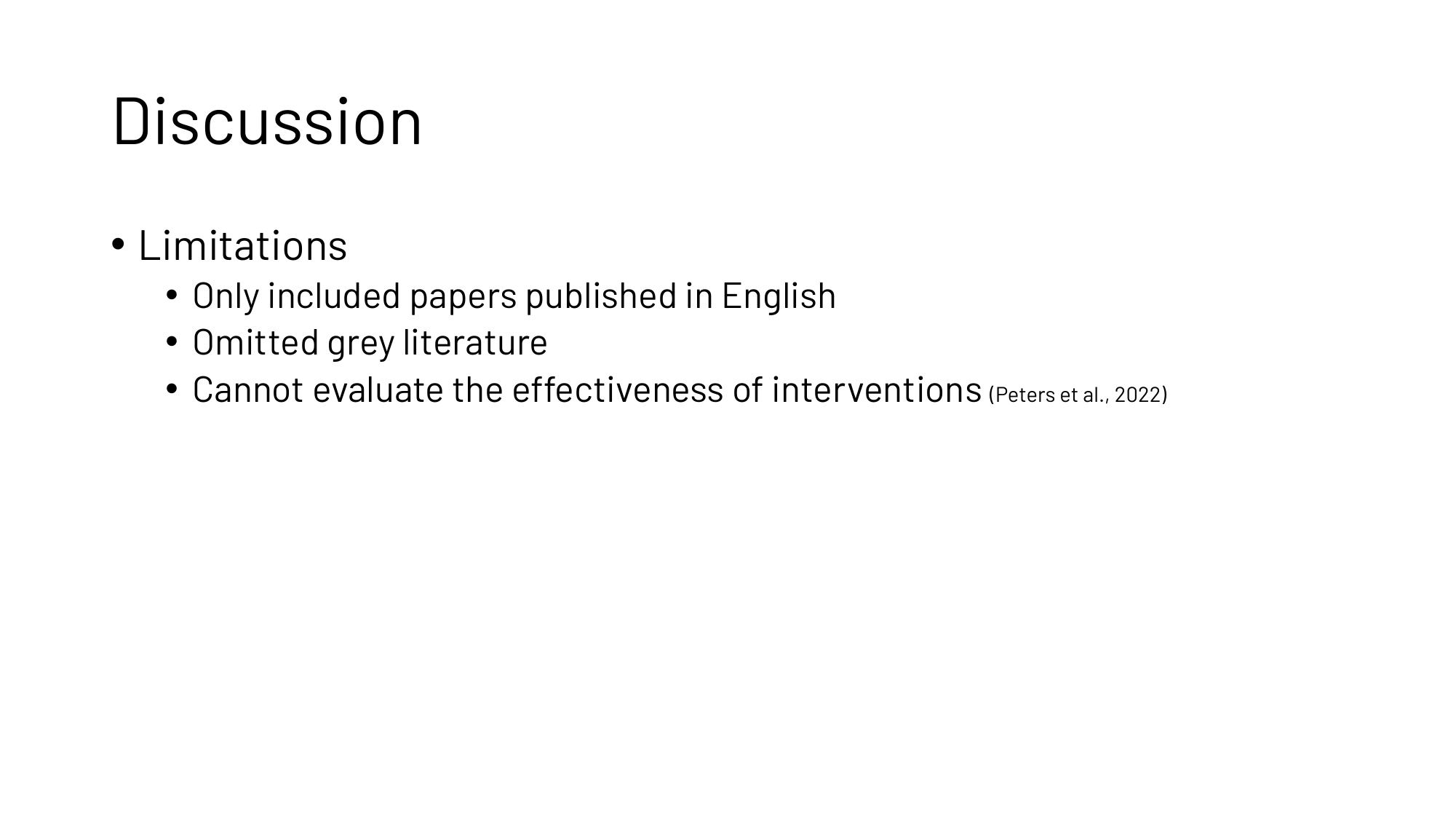

# Discussion
Limitations
Only included papers published in English
Omitted grey literature
Cannot evaluate the effectiveness of interventions (Peters et al., 2022)